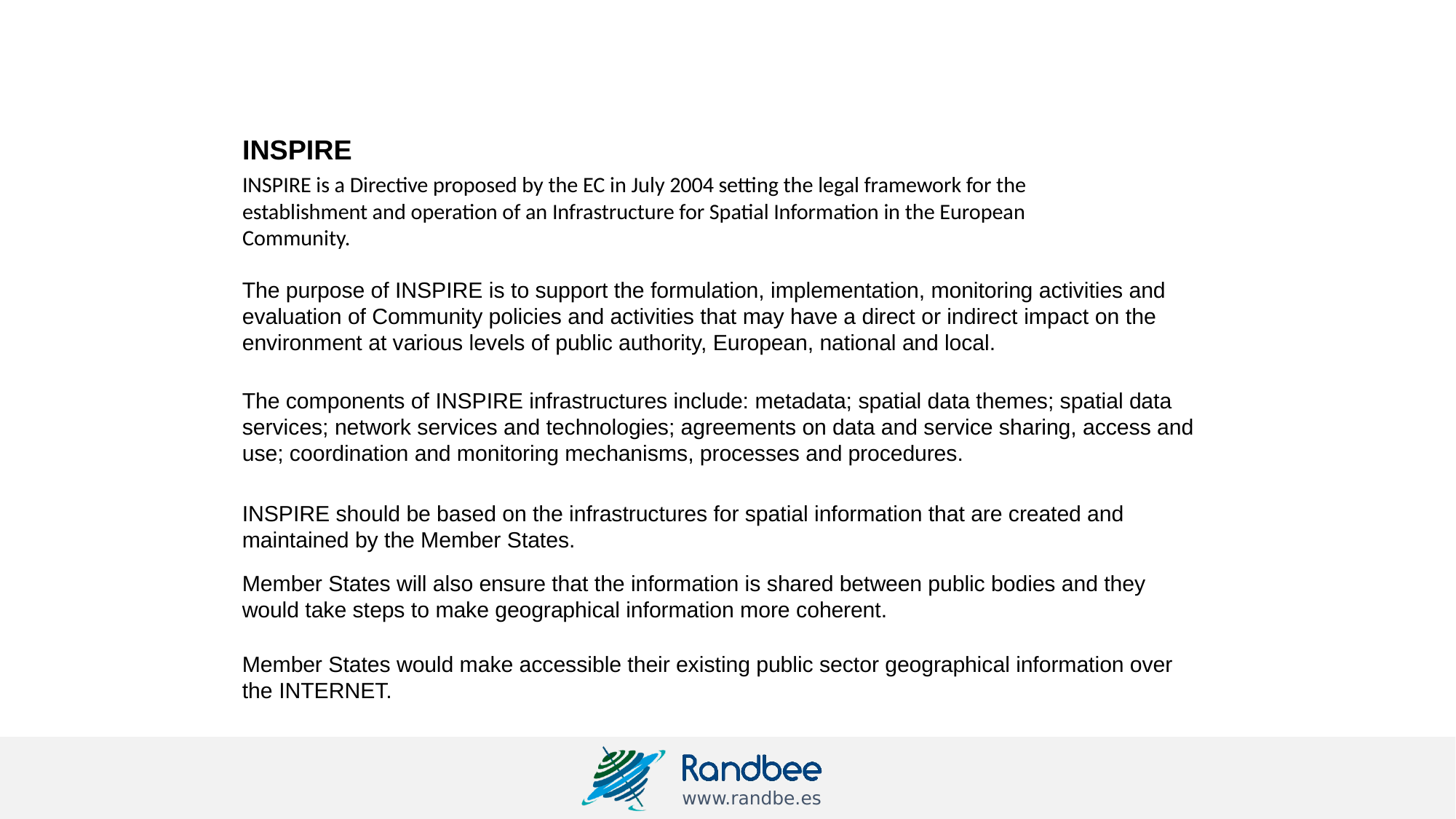

# INSPIRE
INSPIRE is a Directive proposed by the EC in July 2004 setting the legal framework for the  establishment and operation of an Infrastructure for Spatial Information in the European  Community.
The purpose of INSPIRE is to support the formulation, implementation, monitoring activities and  evaluation of Community policies and activities that may have a direct or indirect impact on the  environment at various levels of public authority, European, national and local.

The components of INSPIRE infrastructures include: metadata; spatial data themes; spatial data  services; network services and technologies; agreements on data and service sharing, access and  use; coordination and monitoring mechanisms, processes and procedures.

INSPIRE should be based on the infrastructures for spatial information that are created and  maintained by the Member States.
Member States will also ensure that the information is shared between public bodies and they  would take steps to make geographical information more coherent.

Member States would make accessible their existing public sector geographical information over  the INTERNET.